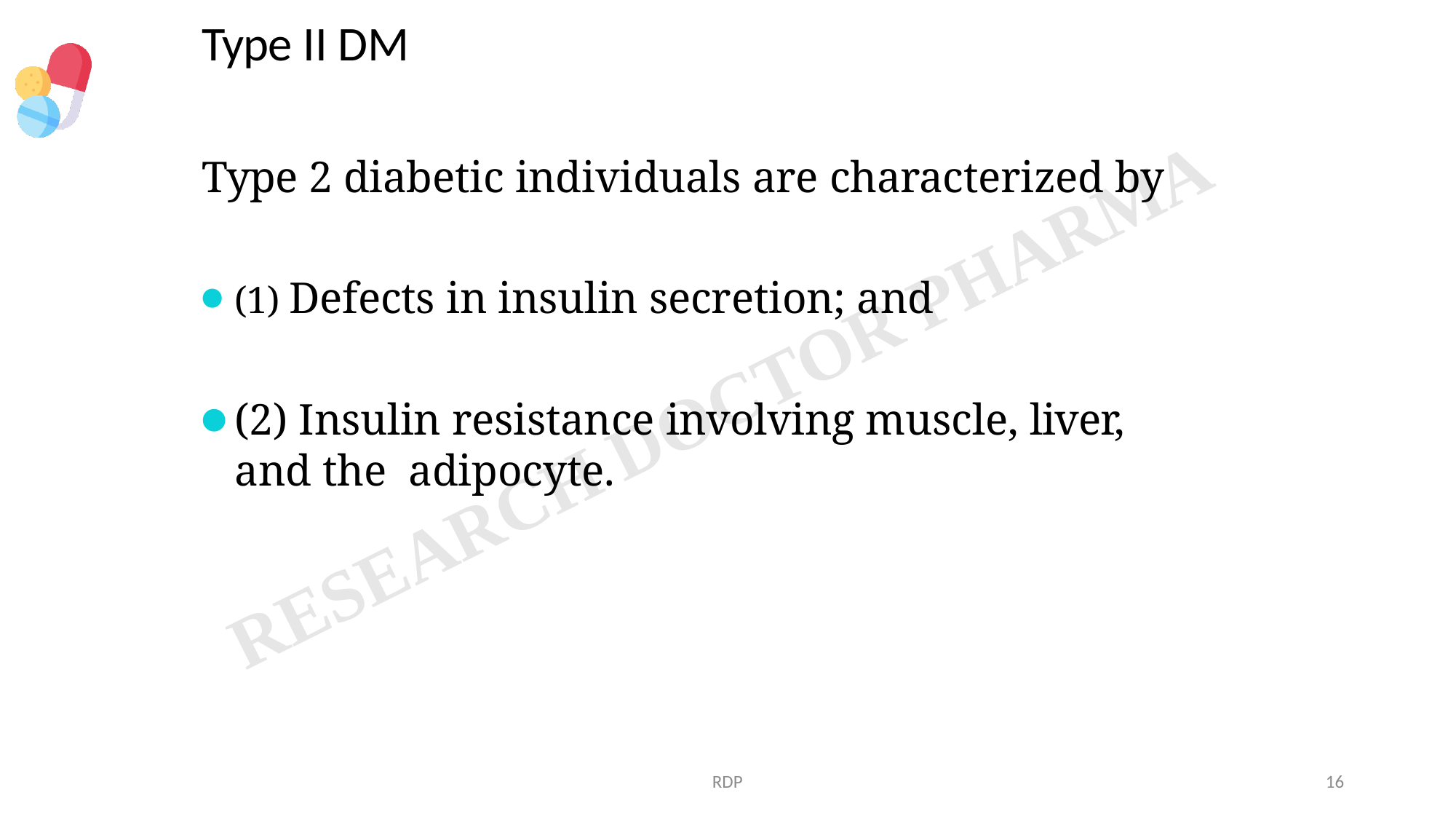

# Type II DM
Type 2 diabetic individuals are characterized by

(1) Defects in insulin secretion; and

(2) Insulin resistance involving muscle, liver, and the  adipocyte.
RDP
16